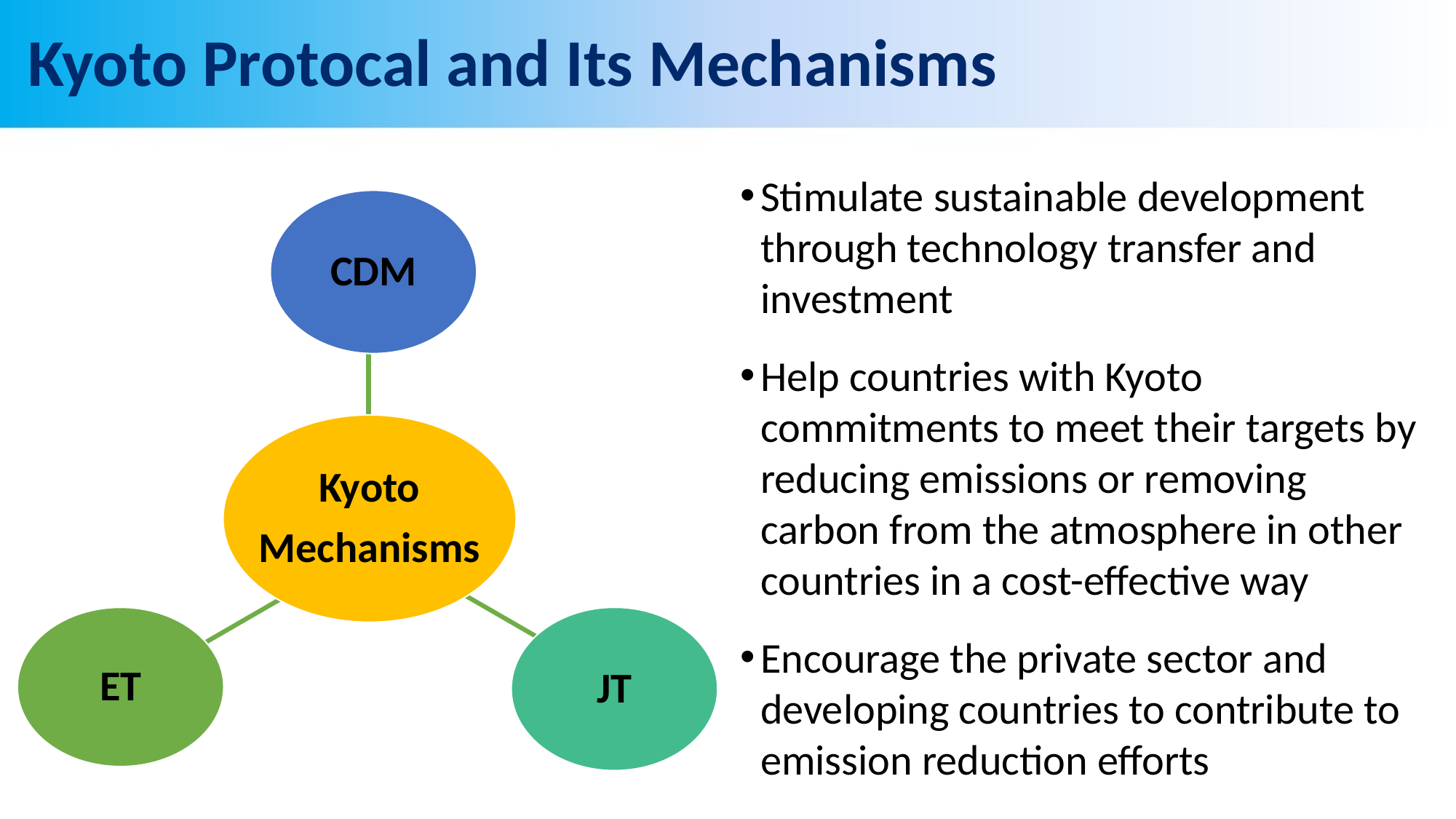

# Kyoto Protocal and Its Mechanisms
Stimulate sustainable development through technology transfer and investment
Help countries with Kyoto commitments to meet their targets by reducing emissions or removing carbon from the atmosphere in other countries in a cost-effective way
Encourage the private sector and developing countries to contribute to emission reduction efforts
CDM

Kyoto
Mechanisms
ET
JT